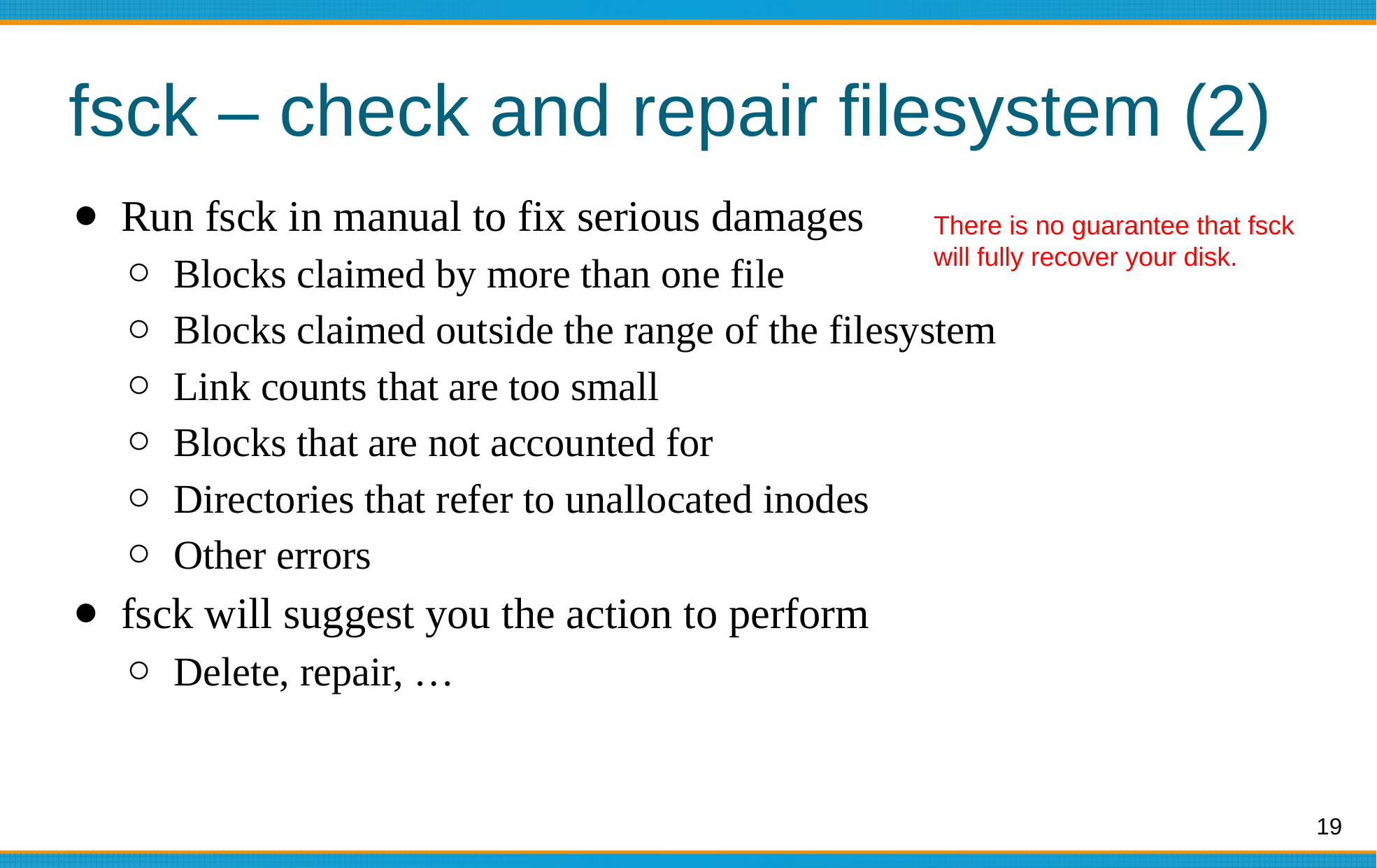

# fsck – check and repair filesystem (2)
Run fsck in manual to fix serious damages
Blocks claimed by more than one file
Blocks claimed outside the range of the filesystem
Link counts that are too small
Blocks that are not accounted for
Directories that refer to unallocated inodes
Other errors
fsck will suggest you the action to perform
Delete, repair, …
There is no guarantee that fsck will fully recover your disk.
19